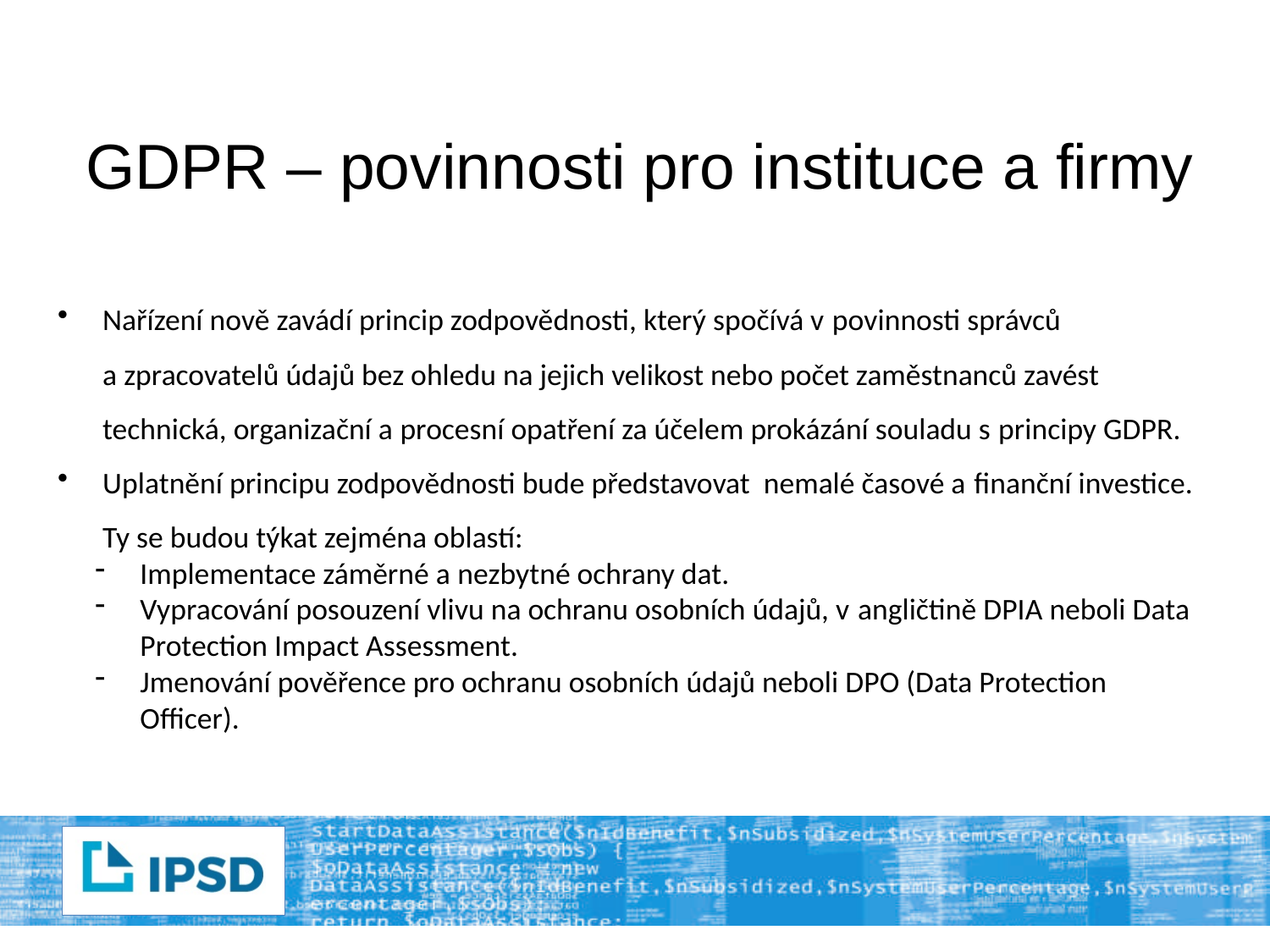

# GDPR – povinnosti pro instituce a firmy
Nařízení nově zavádí princip zodpovědnosti, který spočívá v povinnosti správců a zpracovatelů údajů bez ohledu na jejich velikost nebo počet zaměstnanců zavést technická, organizační a procesní opatření za účelem prokázání souladu s principy GDPR.
Uplatnění principu zodpovědnosti bude představovat  nemalé časové a finanční investice. Ty se budou týkat zejména oblastí:
Implementace záměrné a nezbytné ochrany dat.
Vypracování posouzení vlivu na ochranu osobních údajů, v angličtině DPIA neboli Data Protection Impact Assessment.
Jmenování pověřence pro ochranu osobních údajů neboli DPO (Data Protection Officer).